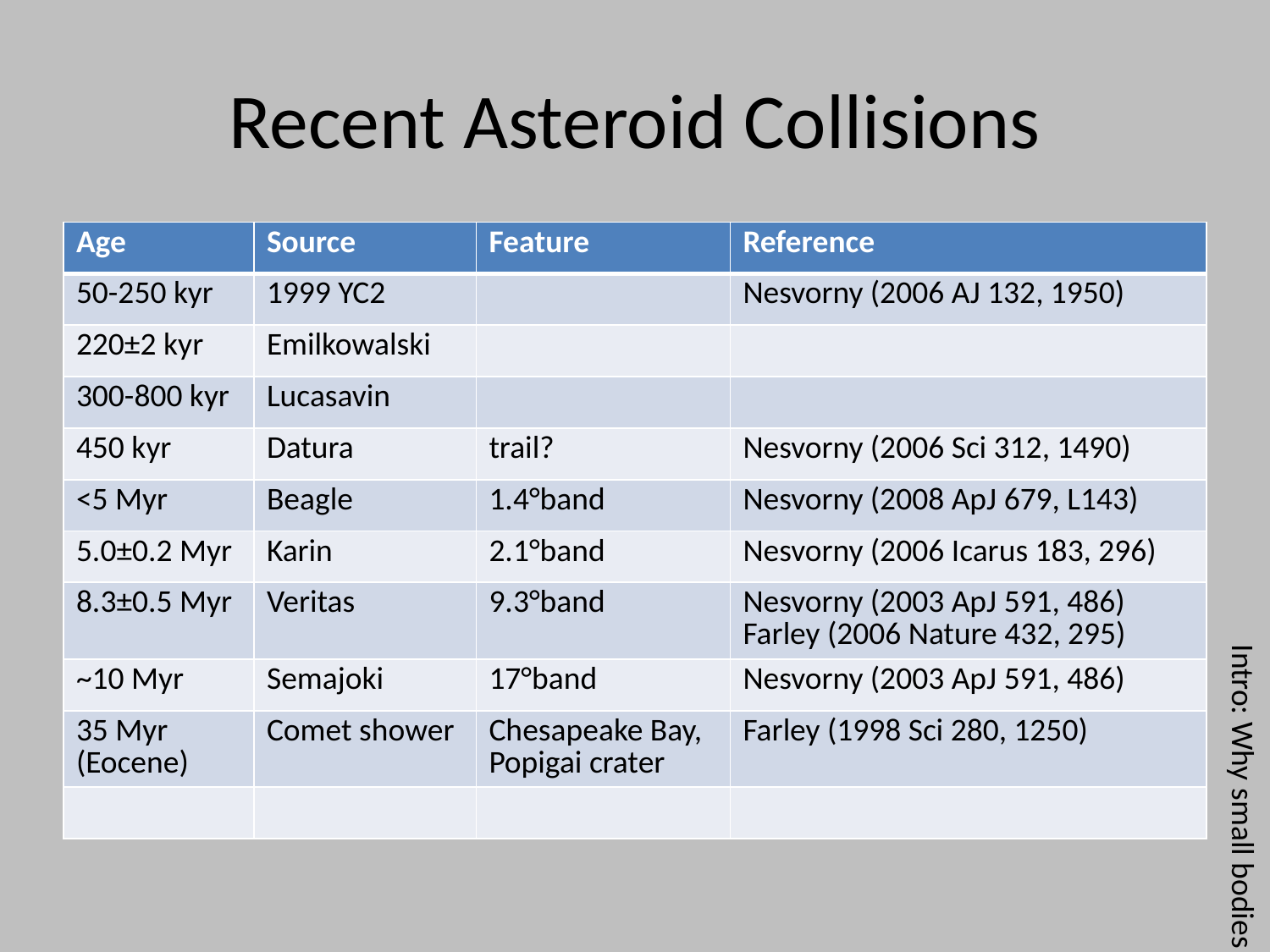

# Recent Asteroid Collisions
| Age | Source | Feature | Reference |
| --- | --- | --- | --- |
| 50-250 kyr | 1999 YC2 |  | Nesvorny (2006 AJ 132, 1950) |
| 220±2 kyr | Emilkowalski |  |  |
| 300-800 kyr | Lucasavin |  |  |
| 450 kyr | Datura | trail? | Nesvorny (2006 Sci 312, 1490) |
| <5 Myr | Beagle | 1.4°band | Nesvorny (2008 ApJ 679, L143) |
| 5.0±0.2 Myr | Karin | 2.1°band | Nesvorny (2006 Icarus 183, 296) |
| 8.3±0.5 Myr | Veritas | 9.3°band | Nesvorny (2003 ApJ 591, 486) Farley (2006 Nature 432, 295) |
| ~10 Myr | Semajoki | 17°band | Nesvorny (2003 ApJ 591, 486) |
| 35 Myr (Eocene) | Comet shower | Chesapeake Bay, Popigai crater | Farley (1998 Sci 280, 1250) |
|  |  |  |  |
Intro: Why small bodies